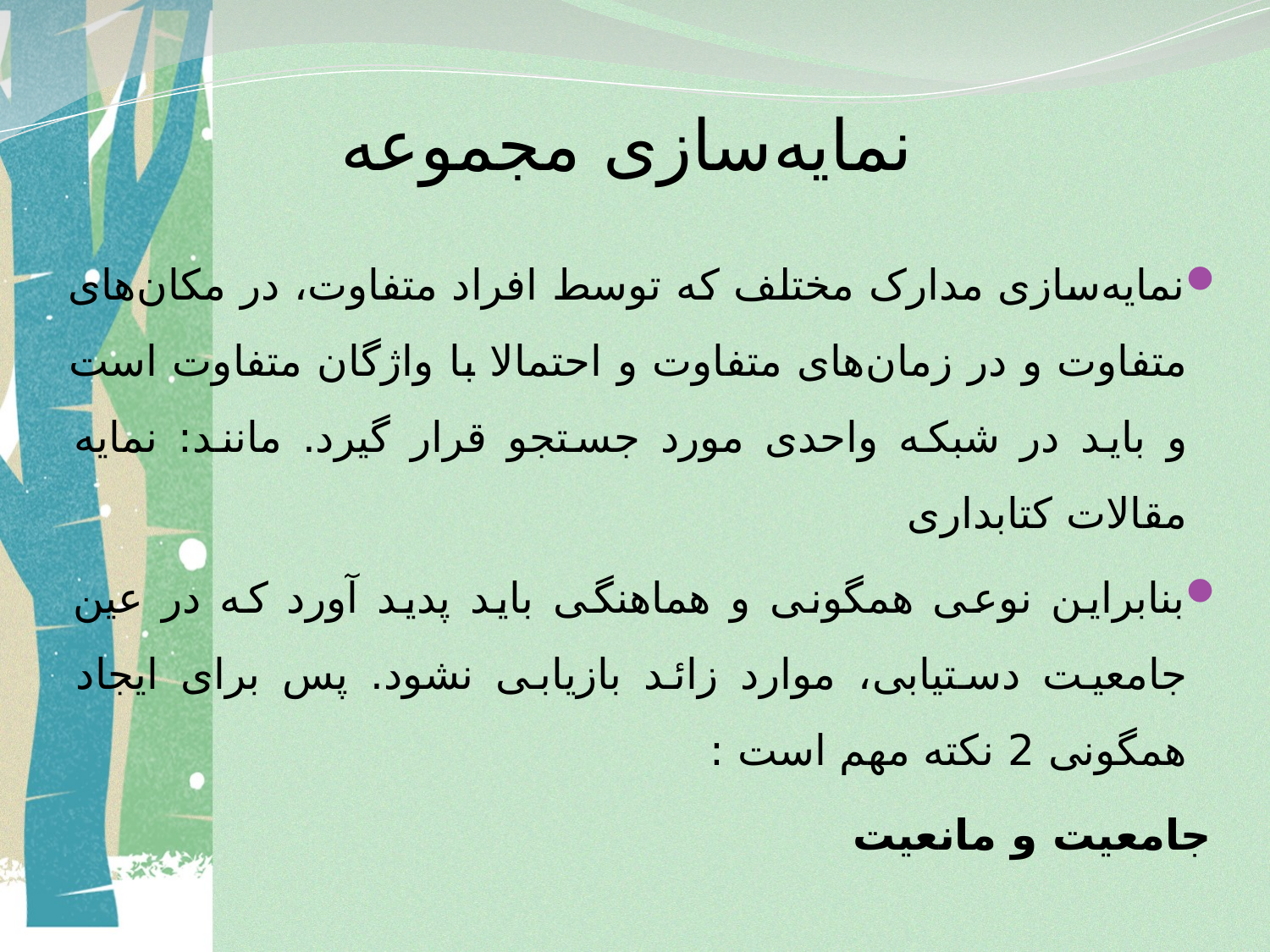

# نمایه‌سازی مجموعه
نمایه‌سازی مدارک مختلف که توسط افراد متفاوت، در مکان‌های متفاوت و در زمان‌های متفاوت و احتمالا با واژگان متفاوت است و باید در شبکه واحدی مورد جستجو قرار گیرد. مانند: نمایه مقالات کتابداری
بنابراین نوعی همگونی و هماهنگی باید پدید آورد که در عین جامعیت دستیابی، موارد زائد بازیابی نشود. پس برای ایجاد همگونی 2 نکته مهم است :
 جامعیت و مانعیت